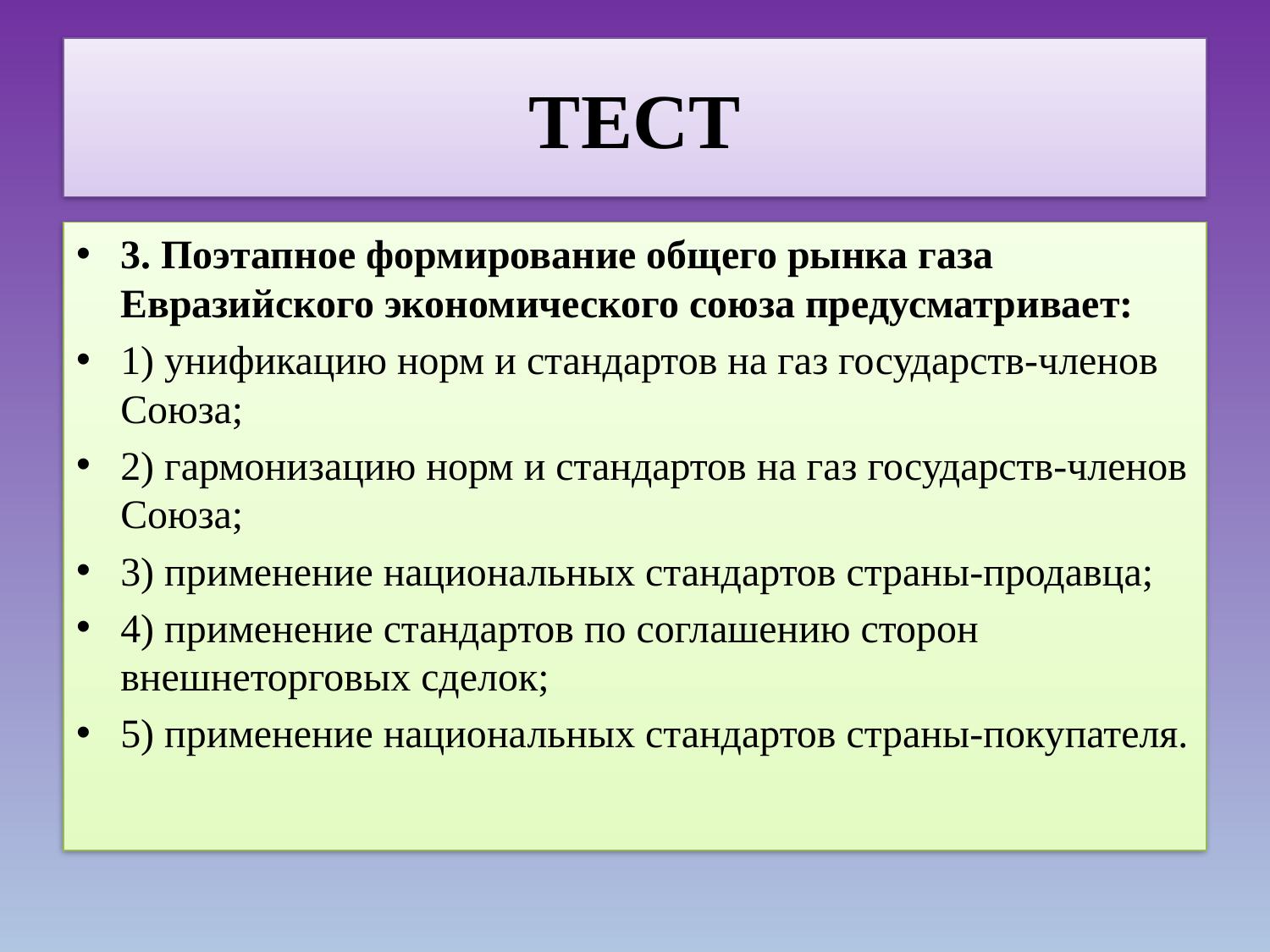

# ТЕСТ
3. Поэтапное формирование общего рынка газа Евразийского экономического союза предусматривает:
1) унификацию норм и стандартов на газ государств-членов Союза;
2) гармонизацию норм и стандартов на газ государств-членов Союза;
3) применение национальных стандартов страны-продавца;
4) применение стандартов по соглашению сторон внешнеторговых сделок;
5) применение национальных стандартов страны-покупателя.